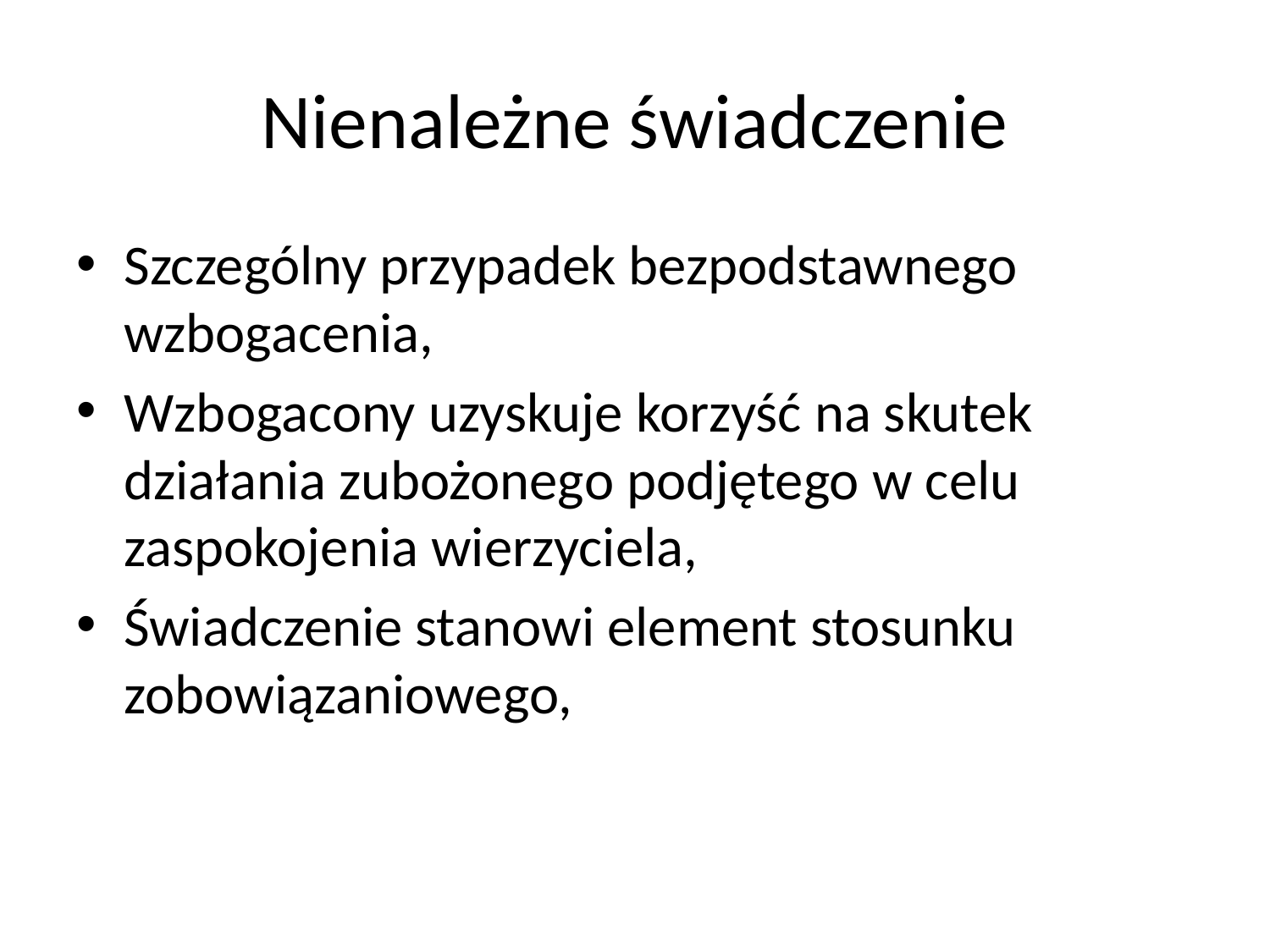

# Nienależne świadczenie
Szczególny przypadek bezpodstawnego wzbogacenia,
Wzbogacony uzyskuje korzyść na skutek działania zubożonego podjętego w celu zaspokojenia wierzyciela,
Świadczenie stanowi element stosunku zobowiązaniowego,